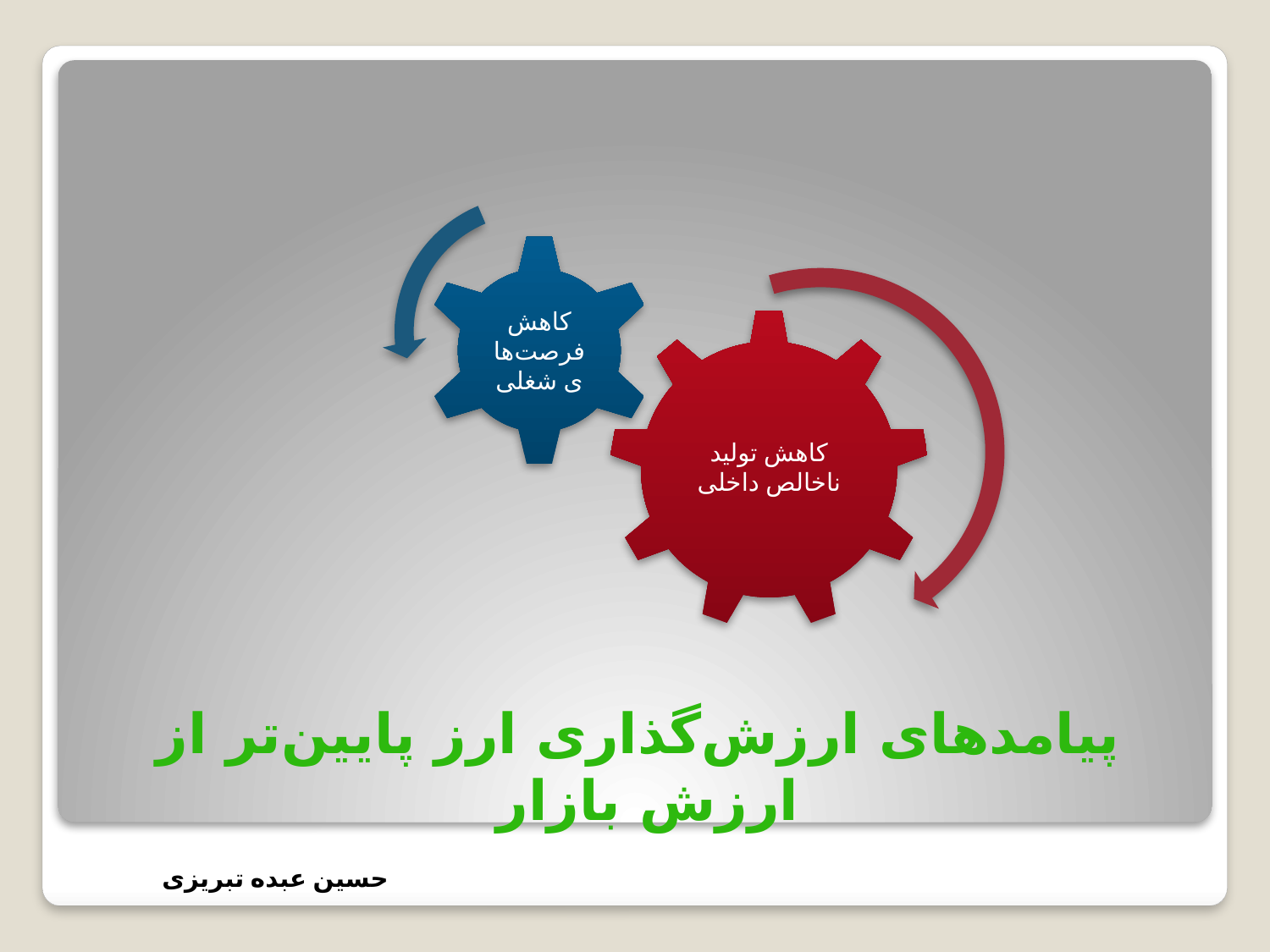

کاهش فرصت‌های شغلی

کاهش تولید ناخالص داخلی
# پیامدهای ارزش‌گذاری ارز پایین‌تر از ارزش بازار